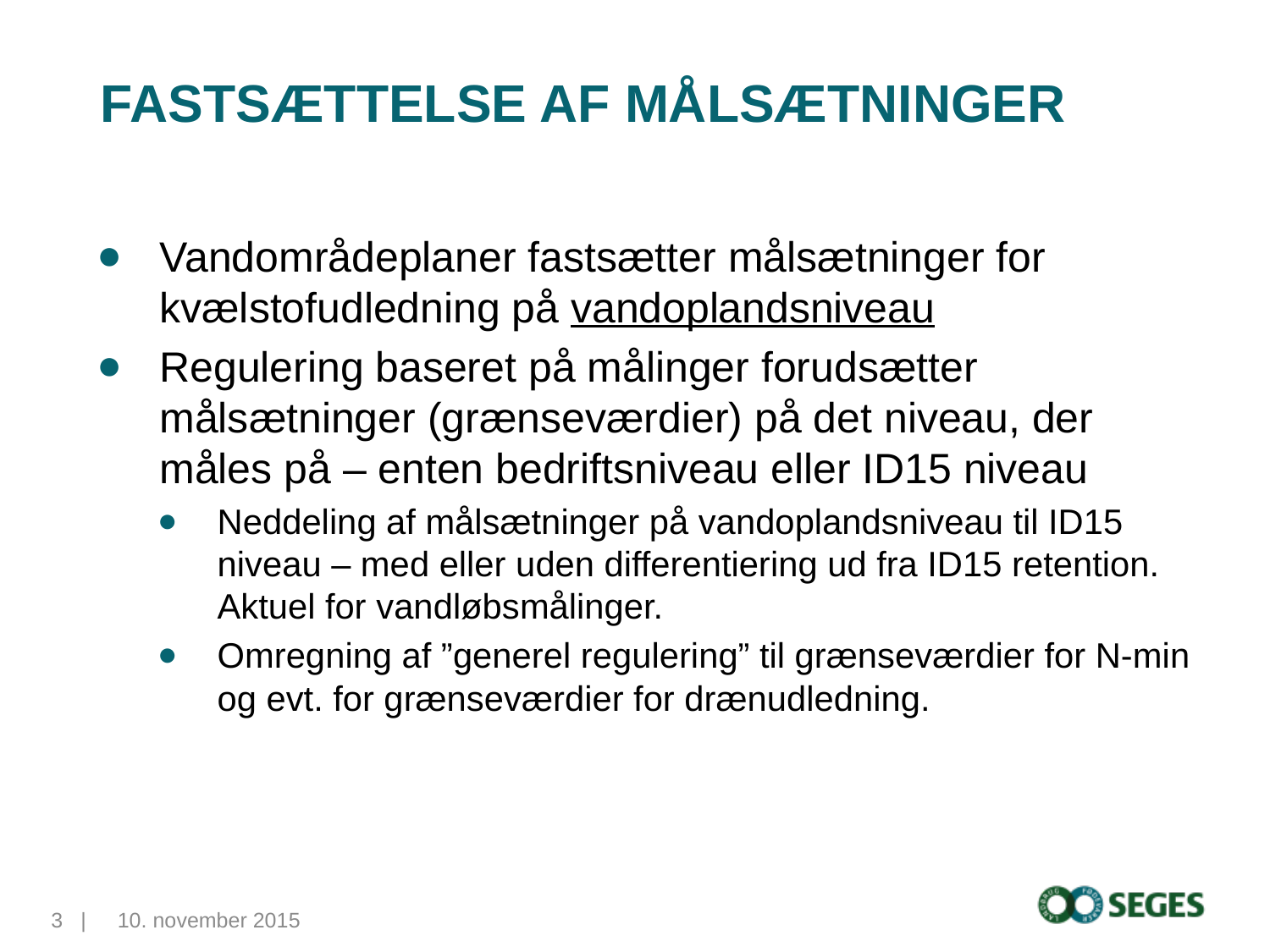

Fastsættelse af målsætninger
Vandområdeplaner fastsætter målsætninger for kvælstofudledning på vandoplandsniveau
Regulering baseret på målinger forudsætter målsætninger (grænseværdier) på det niveau, der måles på – enten bedriftsniveau eller ID15 niveau
Neddeling af målsætninger på vandoplandsniveau til ID15 niveau – med eller uden differentiering ud fra ID15 retention. Aktuel for vandløbsmålinger.
Omregning af ”generel regulering” til grænseværdier for N-min og evt. for grænseværdier for drænudledning.
3...|
10. november 2015